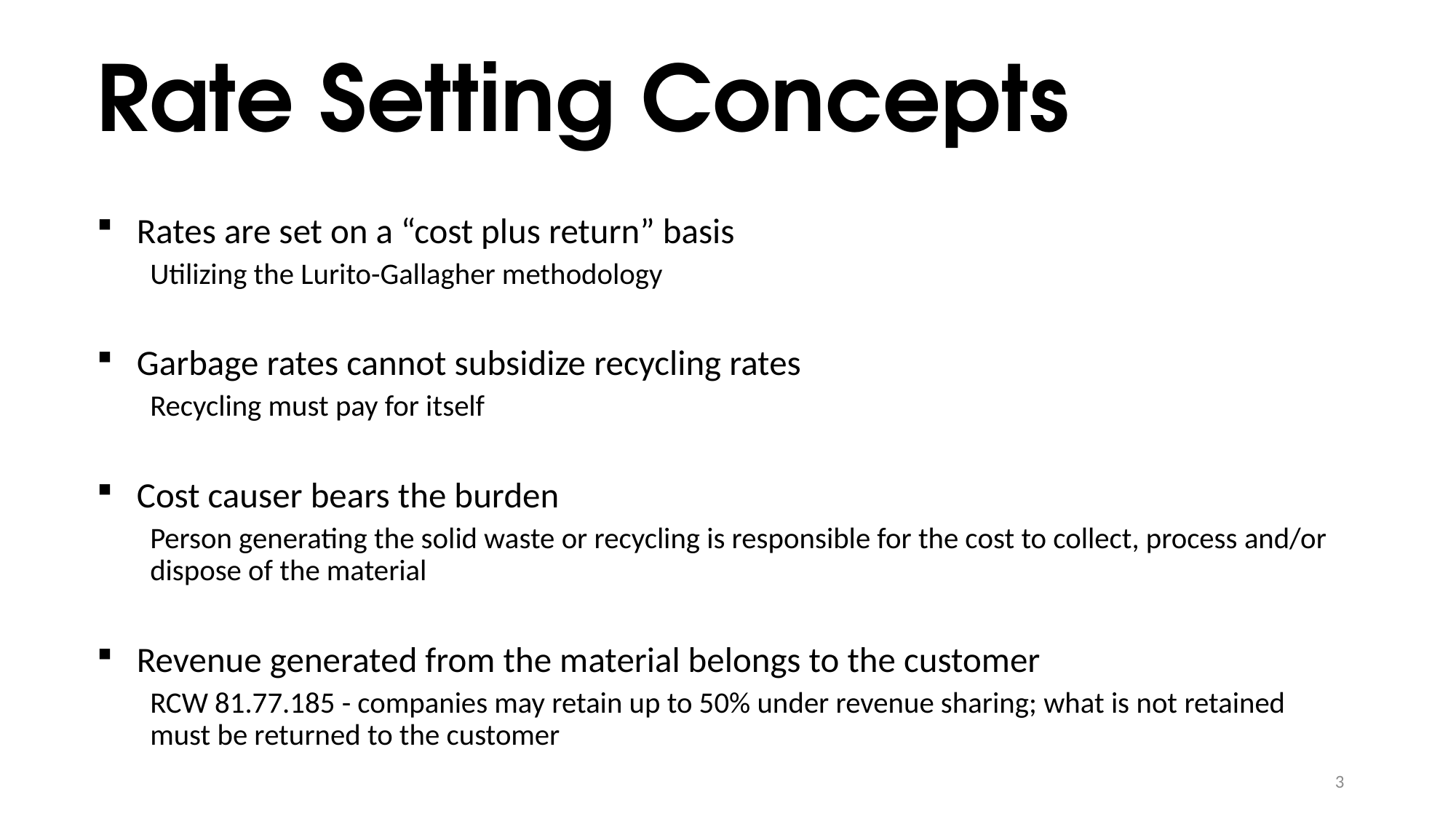

# Rate Setting Concepts
Rates are set on a “cost plus return” basis
Utilizing the Lurito-Gallagher methodology

Garbage rates cannot subsidize recycling rates
Recycling must pay for itself

Cost causer bears the burden
Person generating the solid waste or recycling is responsible for the cost to collect, process and/or dispose of the material

Revenue generated from the material belongs to the customer
RCW 81.77.185 - companies may retain up to 50% under revenue sharing; what is not retained must be returned to the customer

3